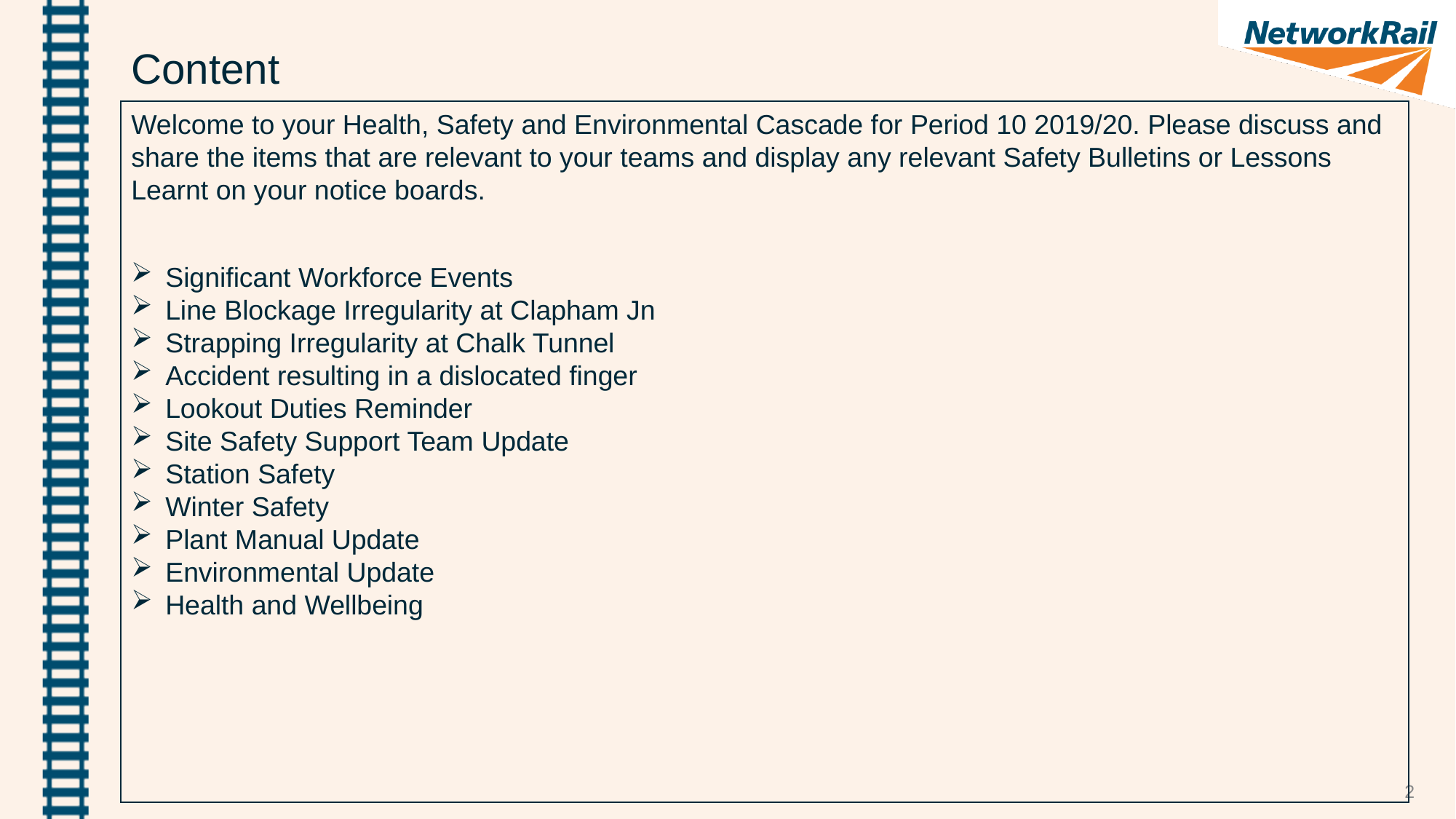

Content
Welcome to your Health, Safety and Environmental Cascade for Period 10 2019/20. Please discuss and share the items that are relevant to your teams and display any relevant Safety Bulletins or Lessons Learnt on your notice boards.

Significant Workforce Events
Line Blockage Irregularity at Clapham Jn
Strapping Irregularity at Chalk Tunnel
Accident resulting in a dislocated finger
Lookout Duties Reminder
Site Safety Support Team Update
Station Safety
Winter Safety
Plant Manual Update
Environmental Update
Health and Wellbeing

2